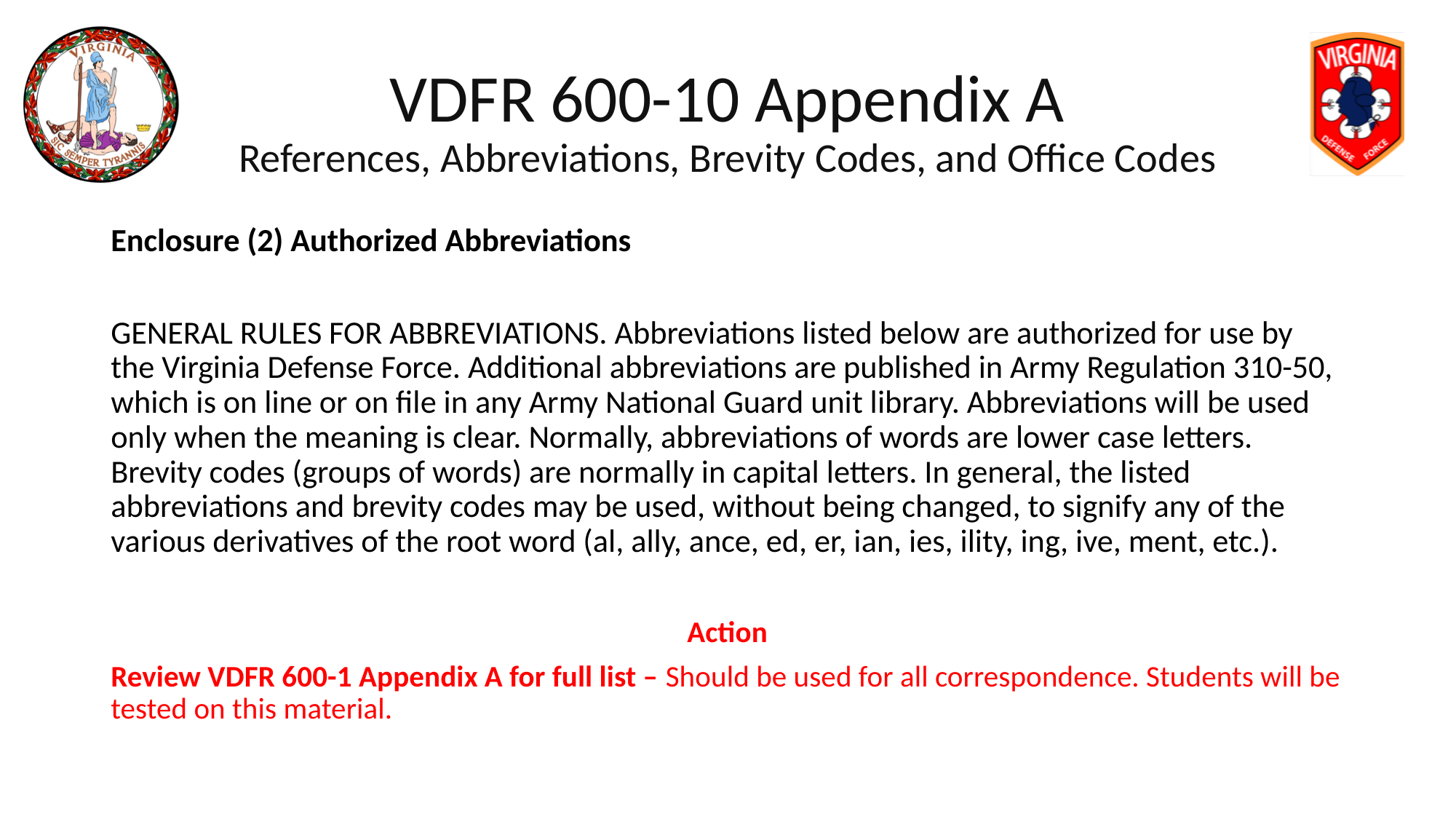

# VDFR 600-10 Appendix A References, Abbreviations, Brevity Codes, and Office Codes
Enclosure (2) Authorized Abbreviations

GENERAL RULES FOR ABBREVIATIONS. Abbreviations listed below are authorized for use by the Virginia Defense Force. Additional abbreviations are published in Army Regulation 310-50, which is on line or on file in any Army National Guard unit library. Abbreviations will be used only when the meaning is clear. Normally, abbreviations of words are lower case letters. Brevity codes (groups of words) are normally in capital letters. In general, the listed abbreviations and brevity codes may be used, without being changed, to signify any of the various derivatives of the root word (al, ally, ance, ed, er, ian, ies, ility, ing, ive, ment, etc.).

Action
Review VDFR 600-1 Appendix A for full list – Should be used for all correspondence. Students will be tested on this material.